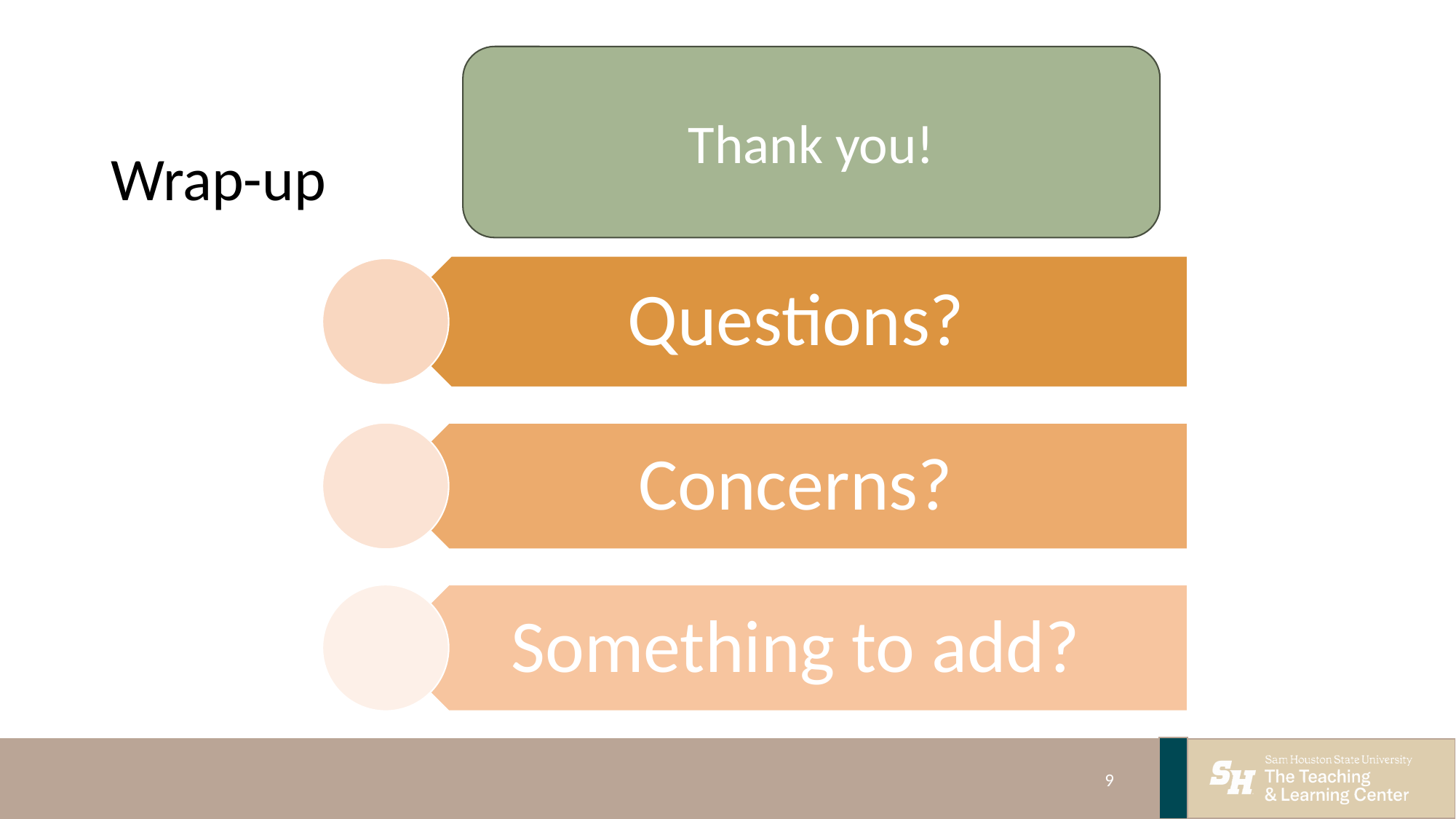

# Wrap-up
Thank you!
Questions?
Concerns?
Something to add?

9